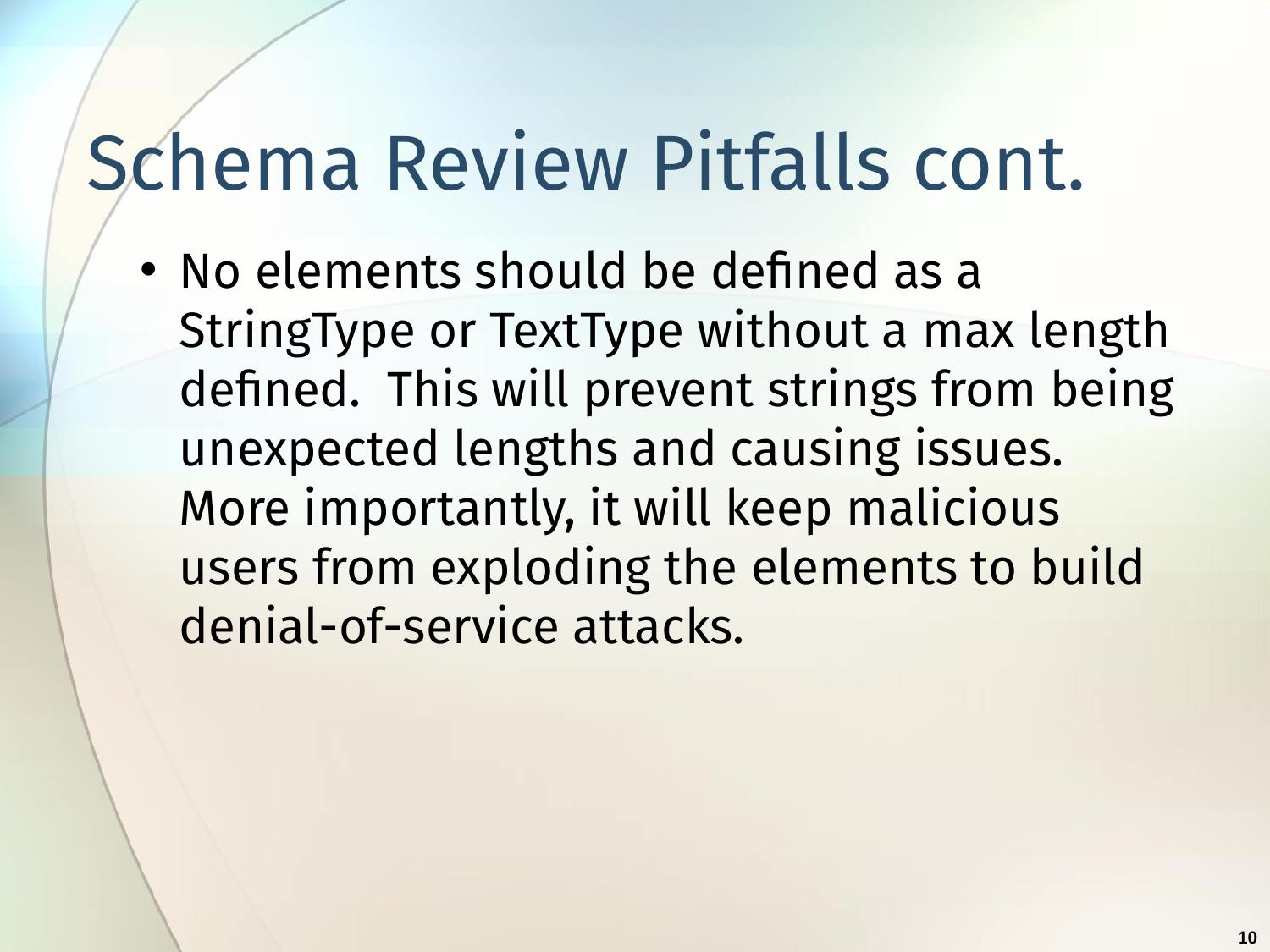

# Schema Review Pitfalls cont.
No elements should be defined as a StringType or TextType without a max length defined.  This will prevent strings from being unexpected lengths and causing issues.  More importantly, it will keep malicious users from exploding the elements to build denial-of-service attacks.
10